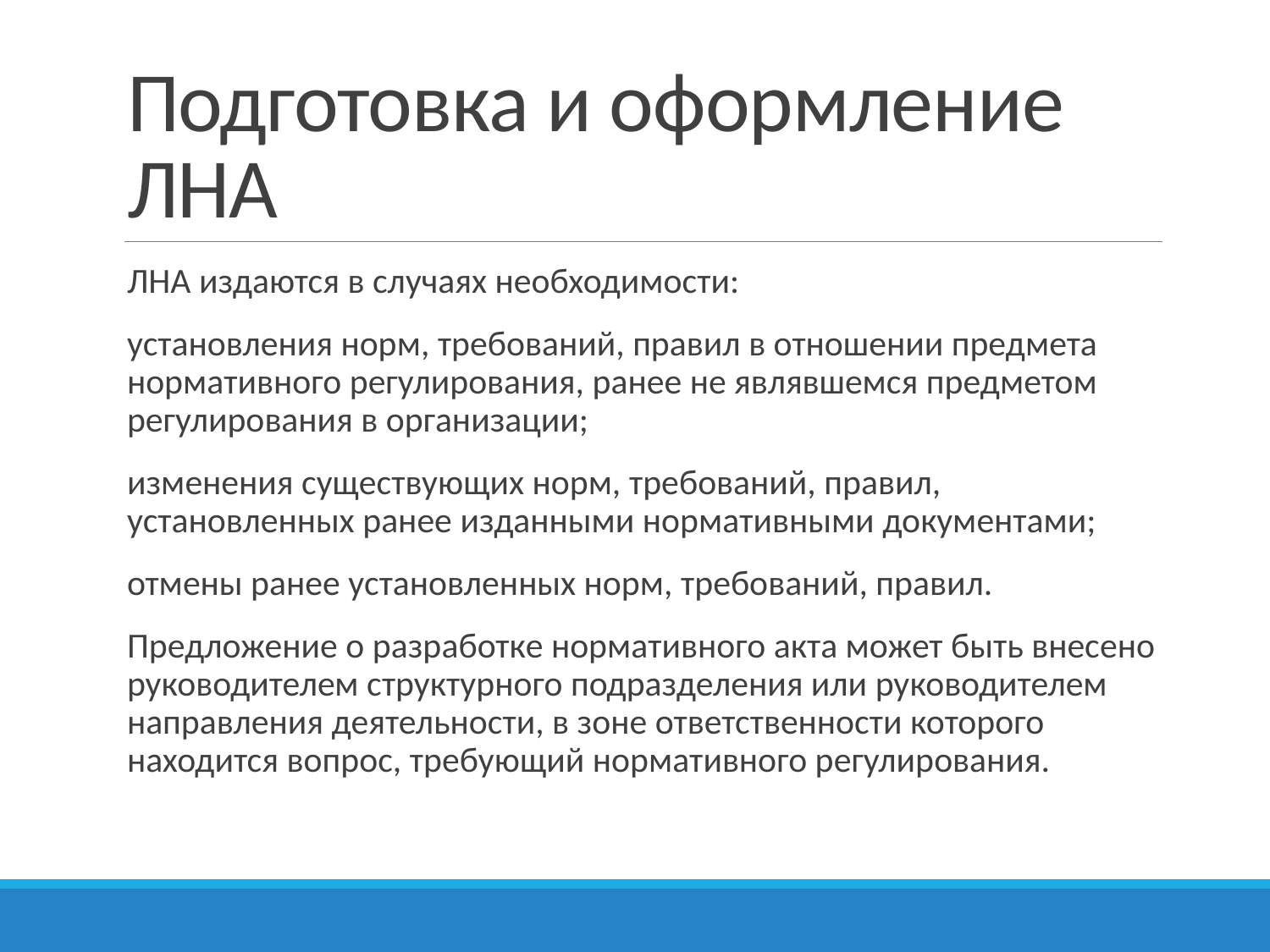

# Подготовка и оформление ЛНА
ЛНА издаются в случаях необходимости:
установления норм, требований, правил в отношении предмета нормативного регулирования, ранее не являвшемся предметом регулирования в организации;
изменения существующих норм, требований, правил, установленных ранее изданными нормативными документами;
отмены ранее установленных норм, требований, правил.
Предложение о разработке нормативного акта может быть внесено руководителем структурного подразделения или руководителем направления деятельности, в зоне ответственности которого находится вопрос, требующий нормативного регулирования.